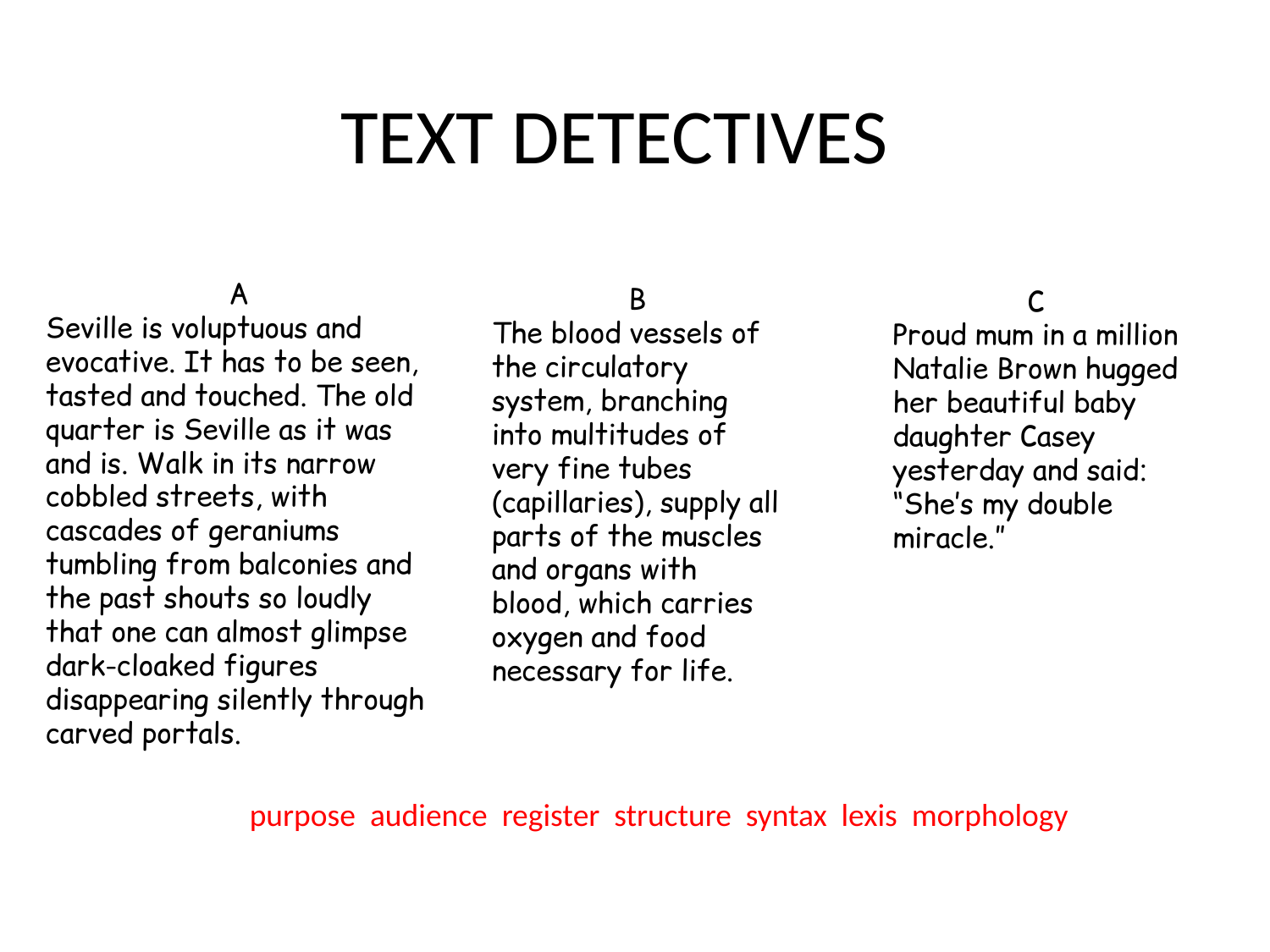

# TEXT DETECTIVES
A
Seville is voluptuous and evocative. It has to be seen, tasted and touched. The old quarter is Seville as it was and is. Walk in its narrow cobbled streets, with cascades of geraniums tumbling from balconies and the past shouts so loudly that one can almost glimpse dark-cloaked figures disappearing silently through carved portals.

B
The blood vessels of the circulatory system, branching into multitudes of very fine tubes (capillaries), supply all parts of the muscles and organs with blood, which carries oxygen and food necessary for life.

C
Proud mum in a million Natalie Brown hugged her beautiful baby daughter Casey yesterday and said: “She’s my double miracle.”

purpose  audience  register  structure  syntax  lexis  morphology